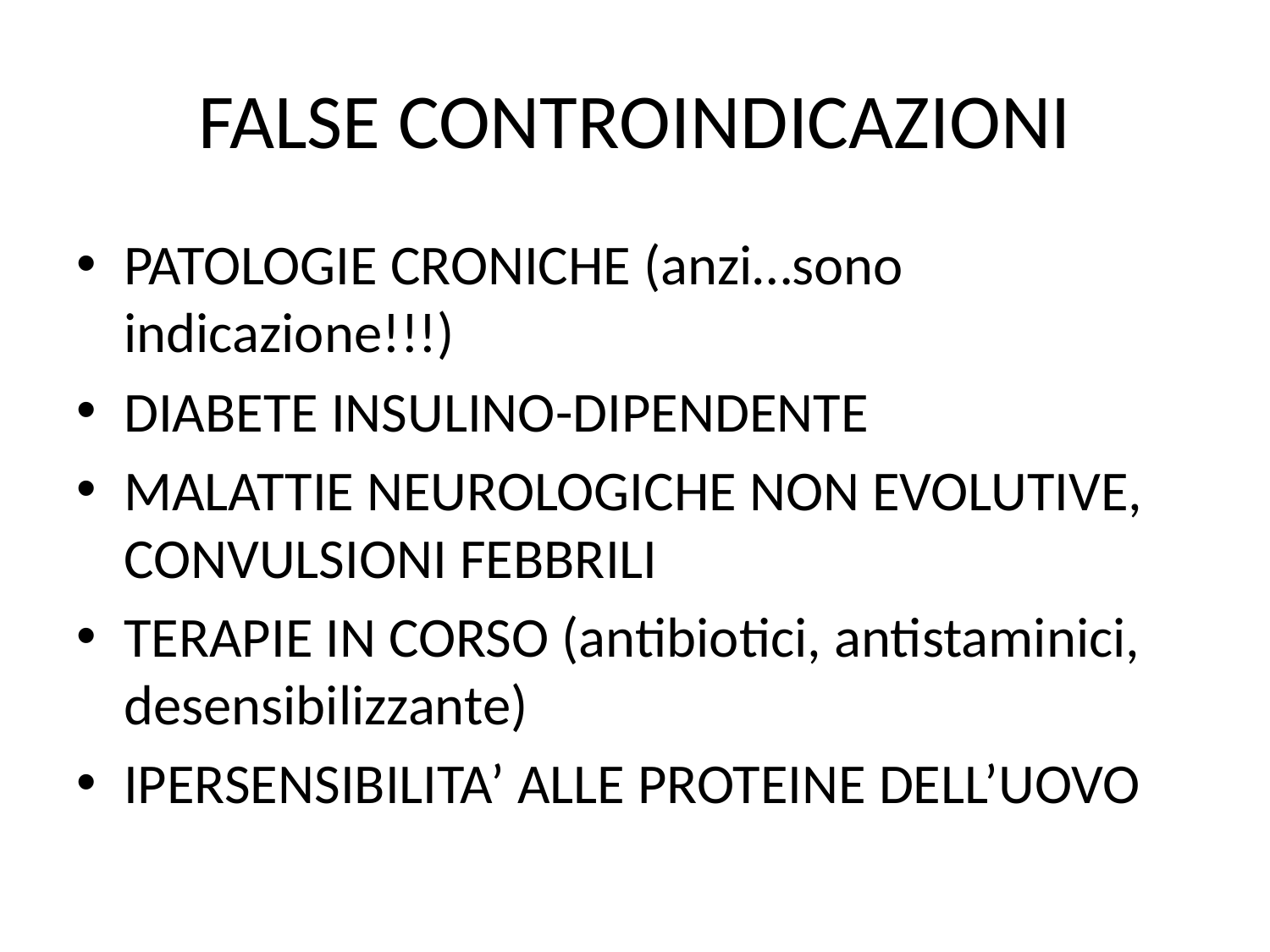

# FALSE CONTROINDICAZIONI
PATOLOGIE CRONICHE (anzi…sono indicazione!!!)
DIABETE INSULINO-DIPENDENTE
MALATTIE NEUROLOGICHE NON EVOLUTIVE, CONVULSIONI FEBBRILI
TERAPIE IN CORSO (antibiotici, antistaminici, desensibilizzante)
IPERSENSIBILITA’ ALLE PROTEINE DELL’UOVO